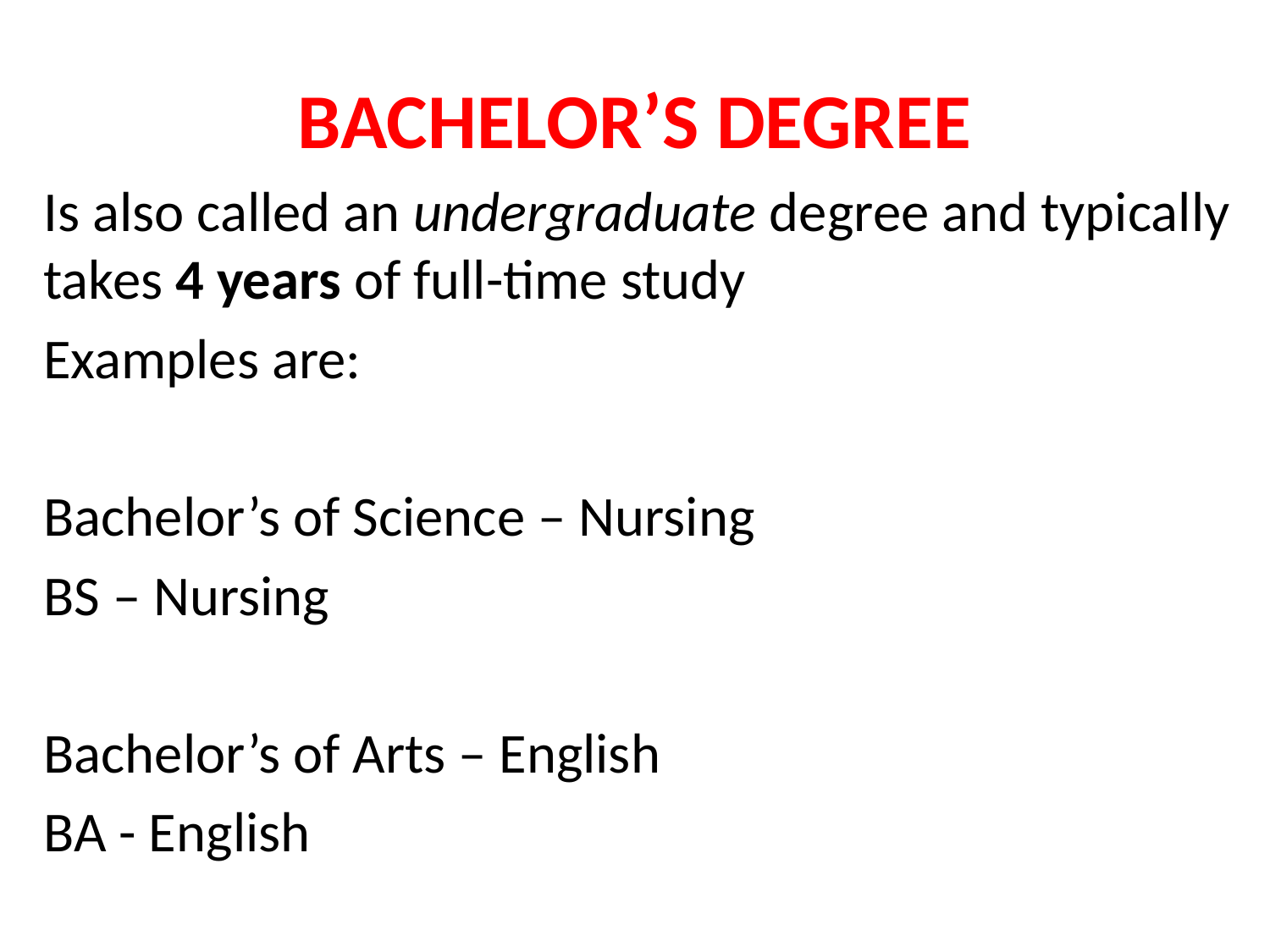

# BACHELOR’S DEGREE
Is also called an undergraduate degree and typically takes 4 years of full-time study
Examples are:

Bachelor’s of Science – Nursing
BS – Nursing

Bachelor’s of Arts – English
BA - English